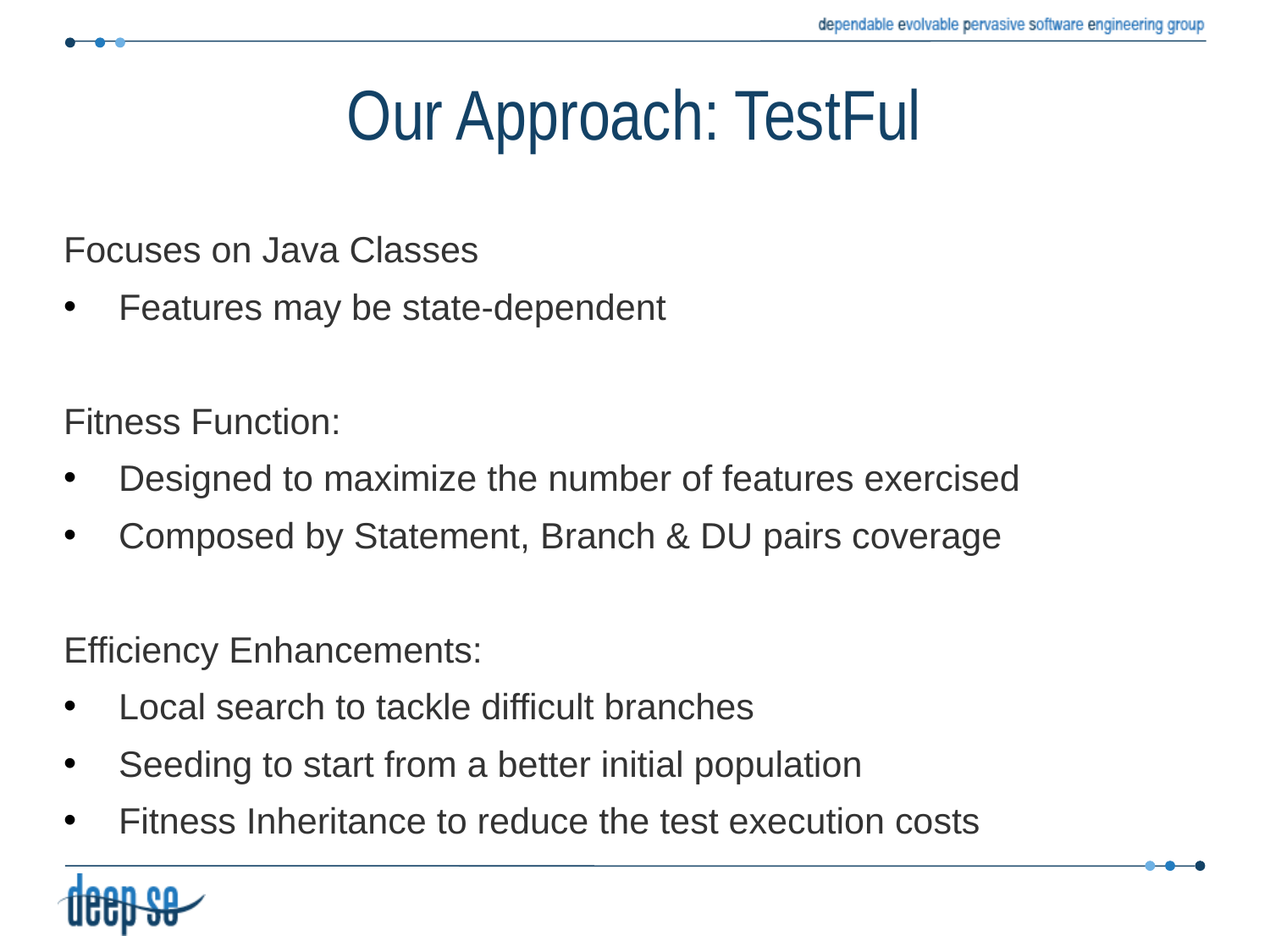

# Our Approach: TestFul
Focuses on Java Classes
Features may be state-dependent

Fitness Function:
Designed to maximize the number of features exercised
Composed by Statement, Branch & DU pairs coverage

Efficiency Enhancements:
Local search to tackle difficult branches
Seeding to start from a better initial population
Fitness Inheritance to reduce the test execution costs